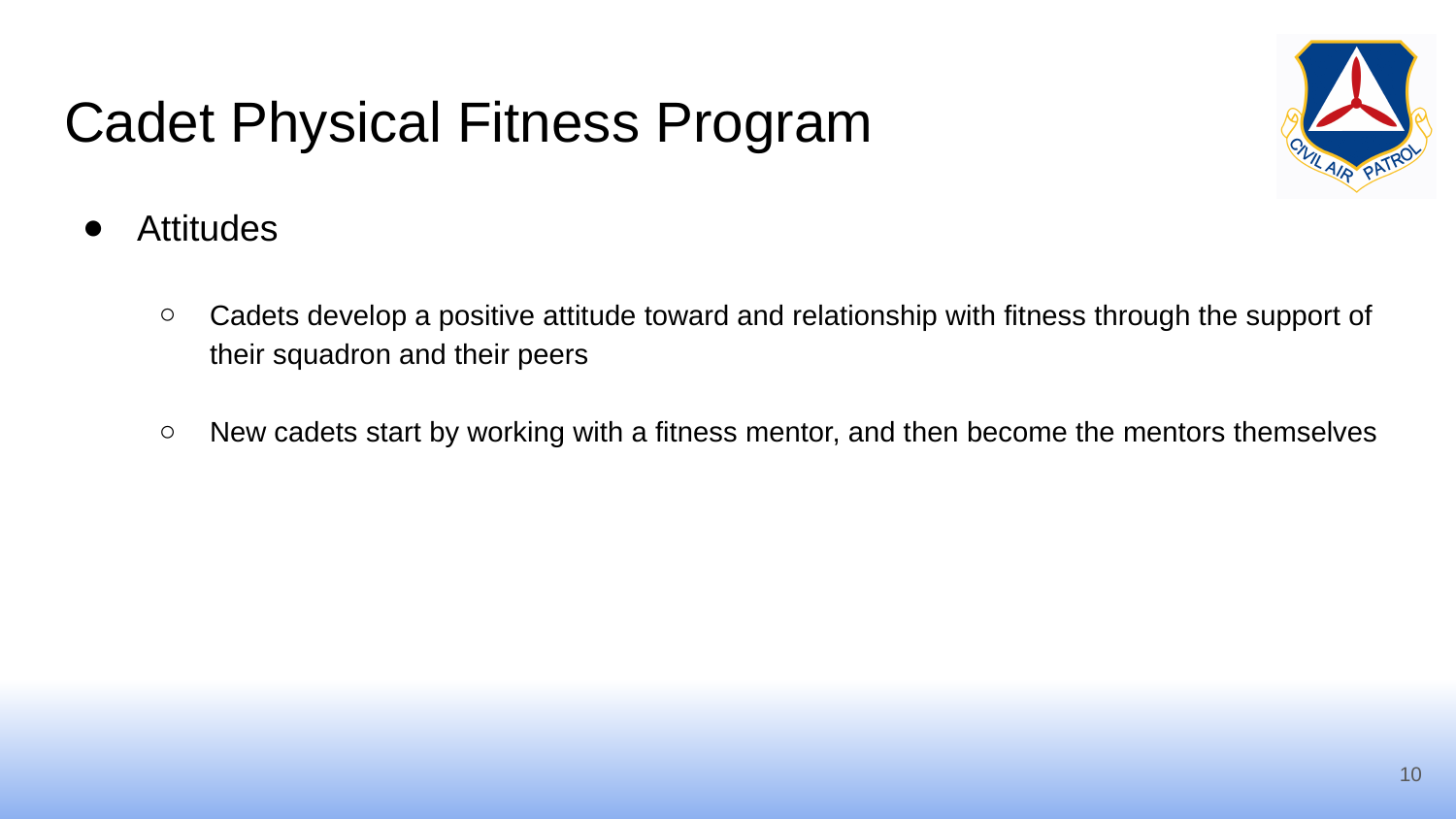

# Cadet Physical Fitness Program

Attitudes
Cadets develop a positive attitude toward and relationship with fitness through the support of their squadron and their peers
New cadets start by working with a fitness mentor, and then become the mentors themselves
10